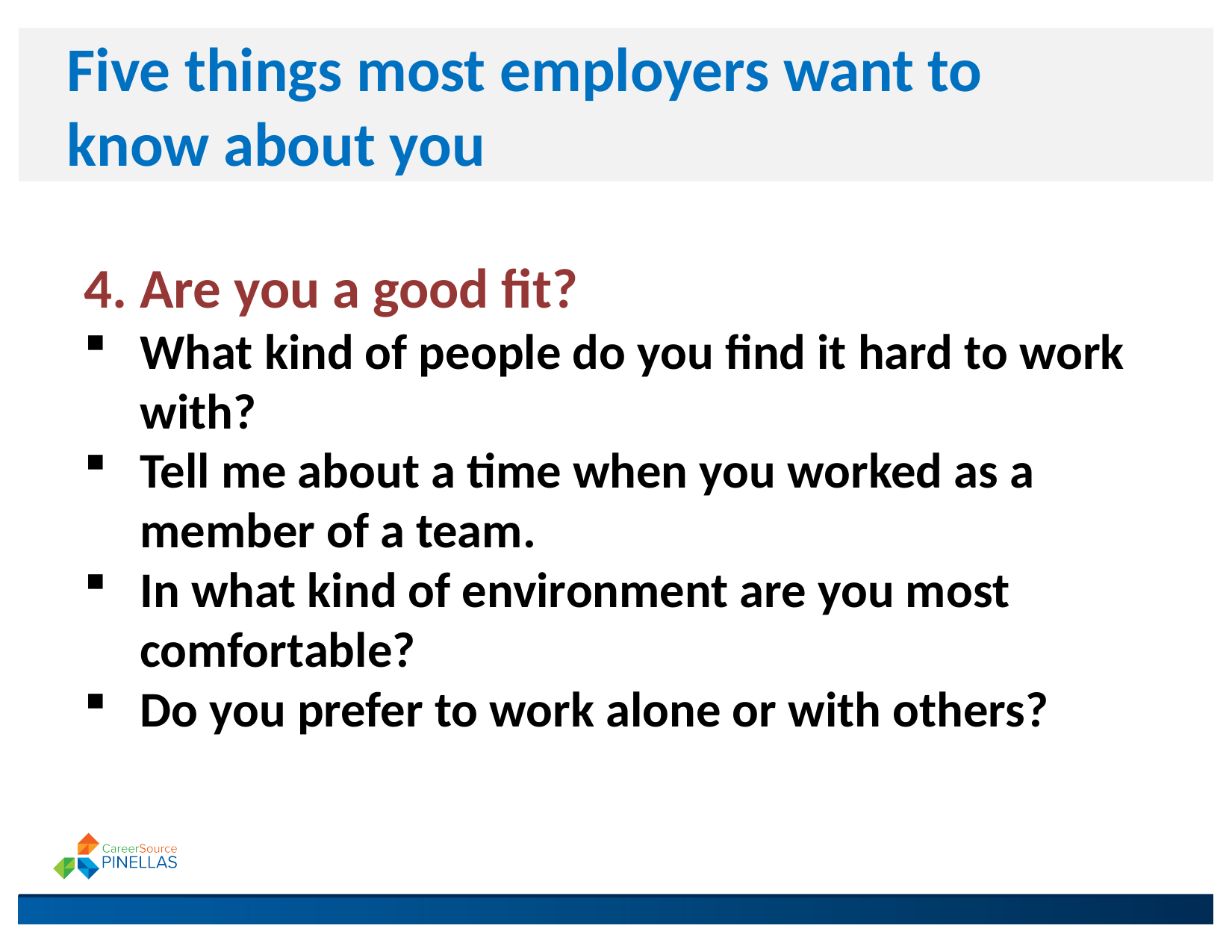

# Five things most employers want to know about you
4. Are you a good fit?
What kind of people do you find it hard to work with?
Tell me about a time when you worked as a member of a team.
In what kind of environment are you most comfortable?
Do you prefer to work alone or with others?